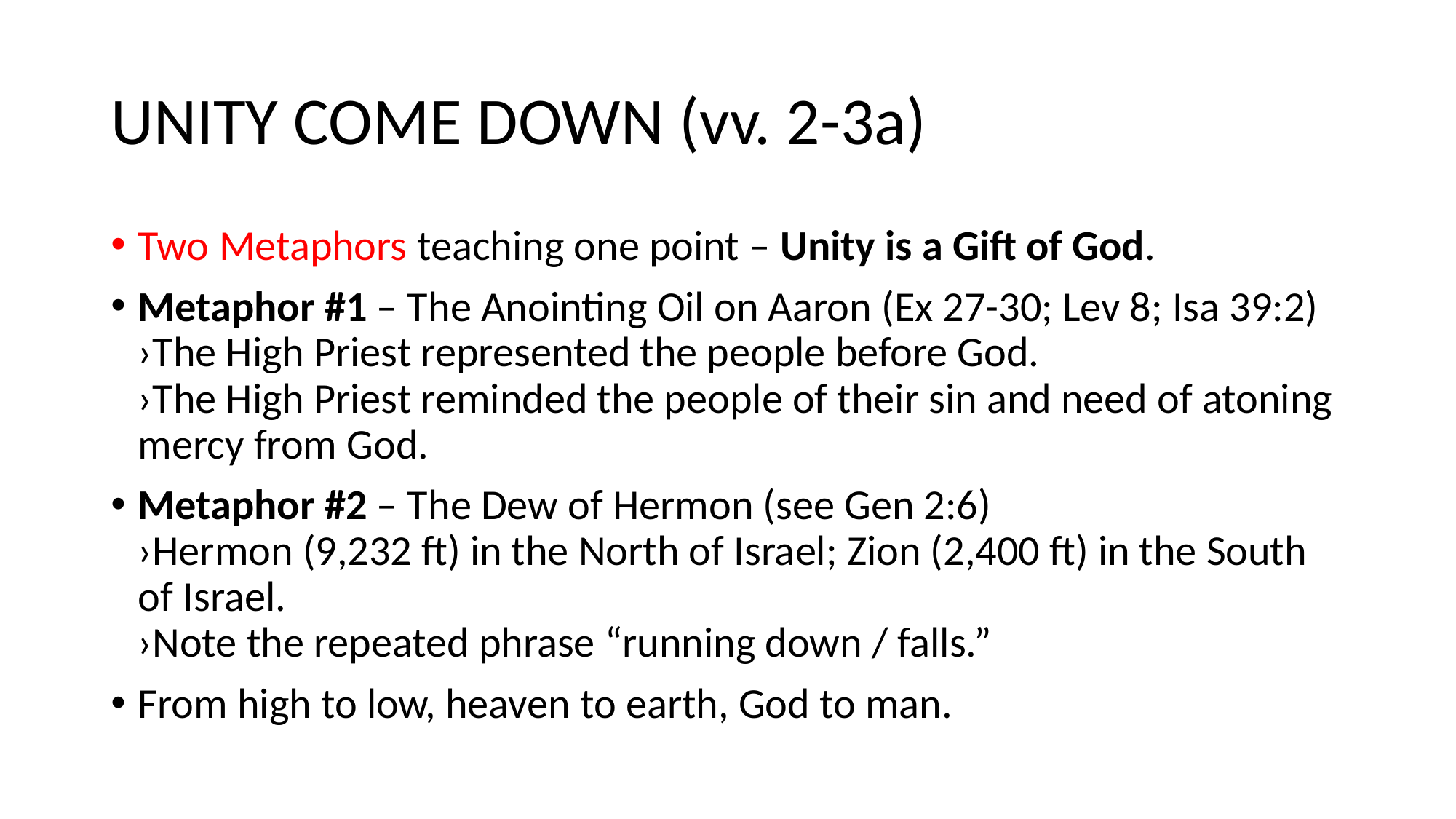

# UNITY COME DOWN (vv. 2-3a)
Two Metaphors teaching one point – Unity is a Gift of God.
Metaphor #1 – The Anointing Oil on Aaron (Ex 27-30; Lev 8; Isa 39:2)	›The High Priest represented the people before God.			›The High Priest reminded the people of their sin and need of atoning mercy from God.
Metaphor #2 – The Dew of Hermon (see Gen 2:6)				›Hermon (9,232 ft) in the North of Israel; Zion (2,400 ft) in the South of Israel.										›Note the repeated phrase “running down / falls.”
From high to low, heaven to earth, God to man.